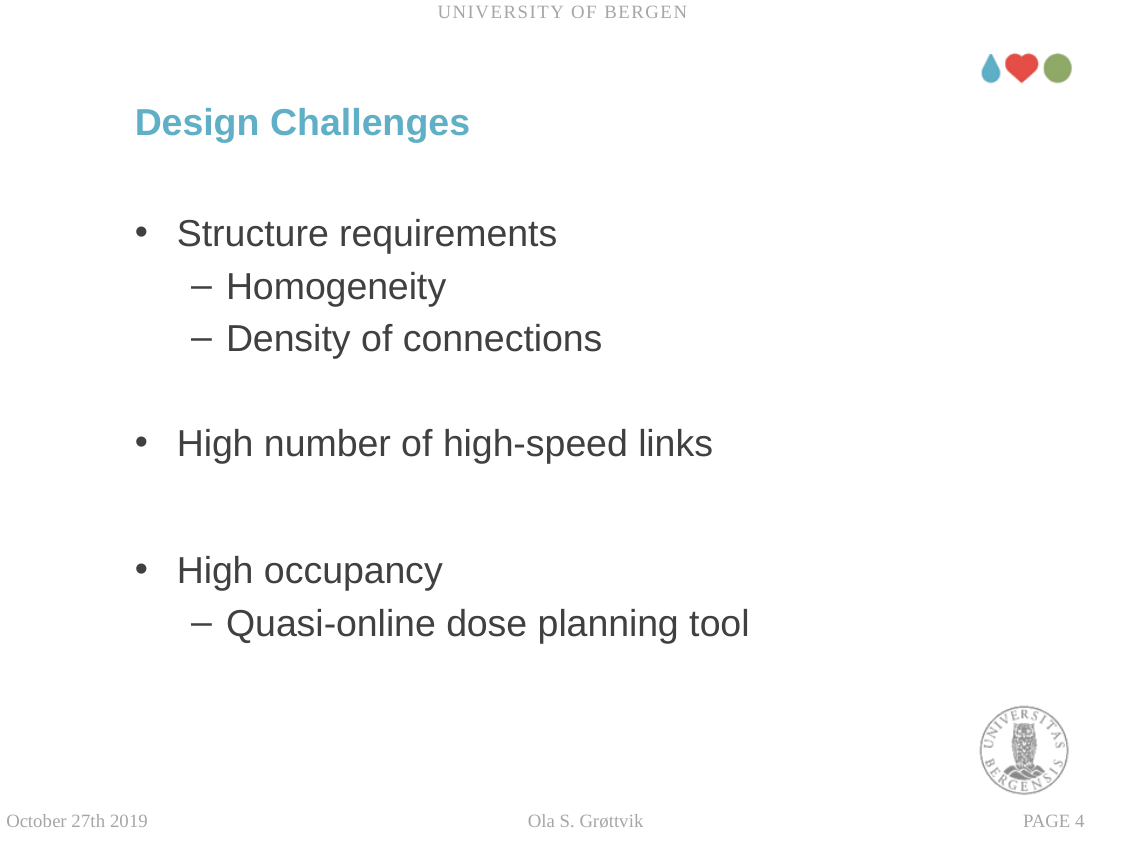

University of Bergen
# Design Challenges
Structure requirements
Homogeneity
Density of connections

High number of high-speed links

High occupancy
Quasi-online dose planning tool

October 27th 2019                                                                                Ola S. Grøttvik
Page 4